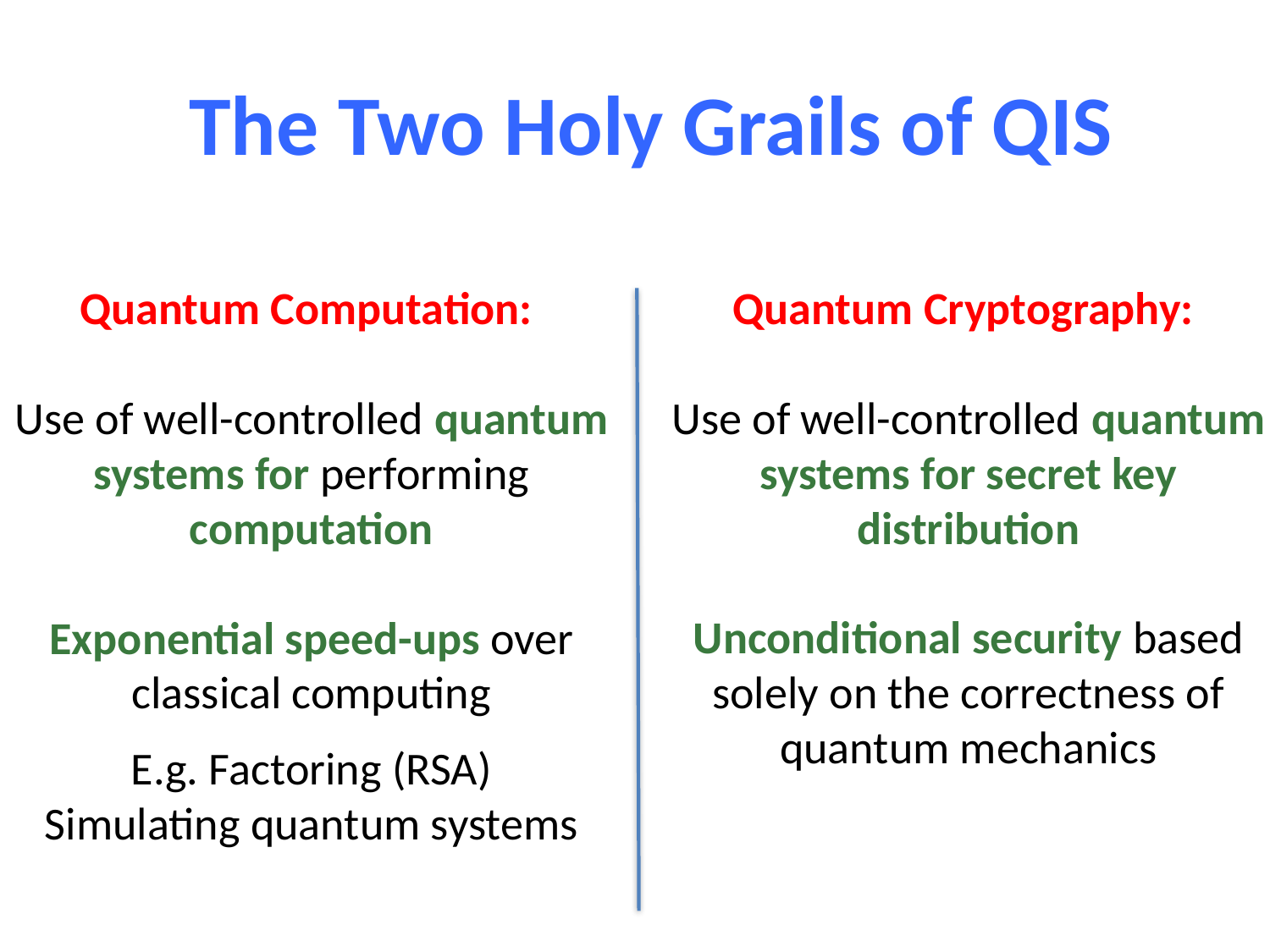

The Two Holy Grails of QIS
Quantum Computation:

Use of well-controlled quantum systems for performing computation

Exponential speed-ups over classical computing

E.g. Factoring (RSA)
Simulating quantum systems
Quantum Cryptography:

Use of well-controlled quantum systems for secret key distribution

Unconditional security based solely on the correctness of quantum mechanics